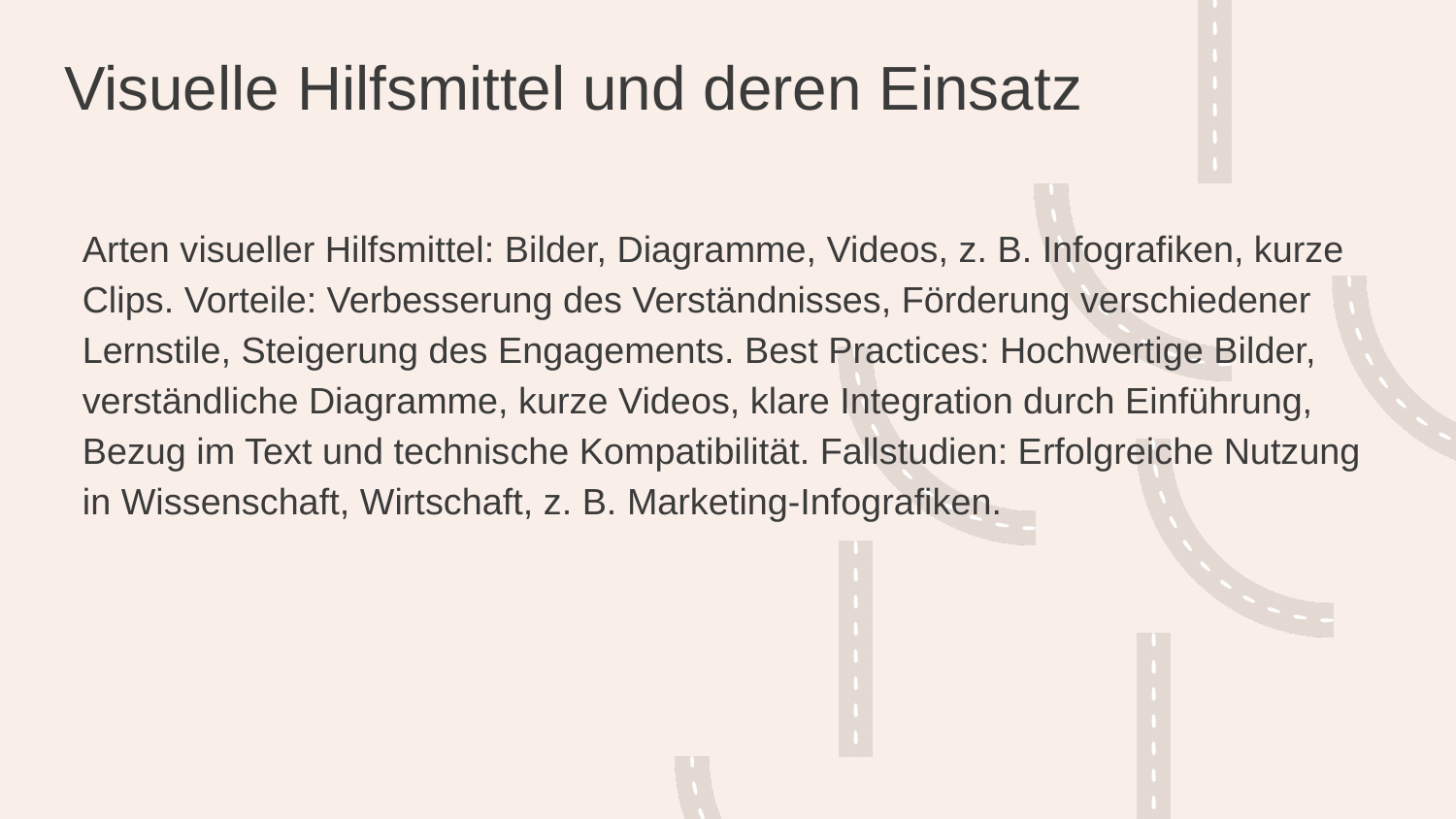

# Visuelle Hilfsmittel und deren Einsatz
Arten visueller Hilfsmittel: Bilder, Diagramme, Videos, z. B. Infografiken, kurze Clips. Vorteile: Verbesserung des Verständnisses, Förderung verschiedener Lernstile, Steigerung des Engagements. Best Practices: Hochwertige Bilder, verständliche Diagramme, kurze Videos, klare Integration durch Einführung, Bezug im Text und technische Kompatibilität. Fallstudien: Erfolgreiche Nutzung in Wissenschaft, Wirtschaft, z. B. Marketing-Infografiken.